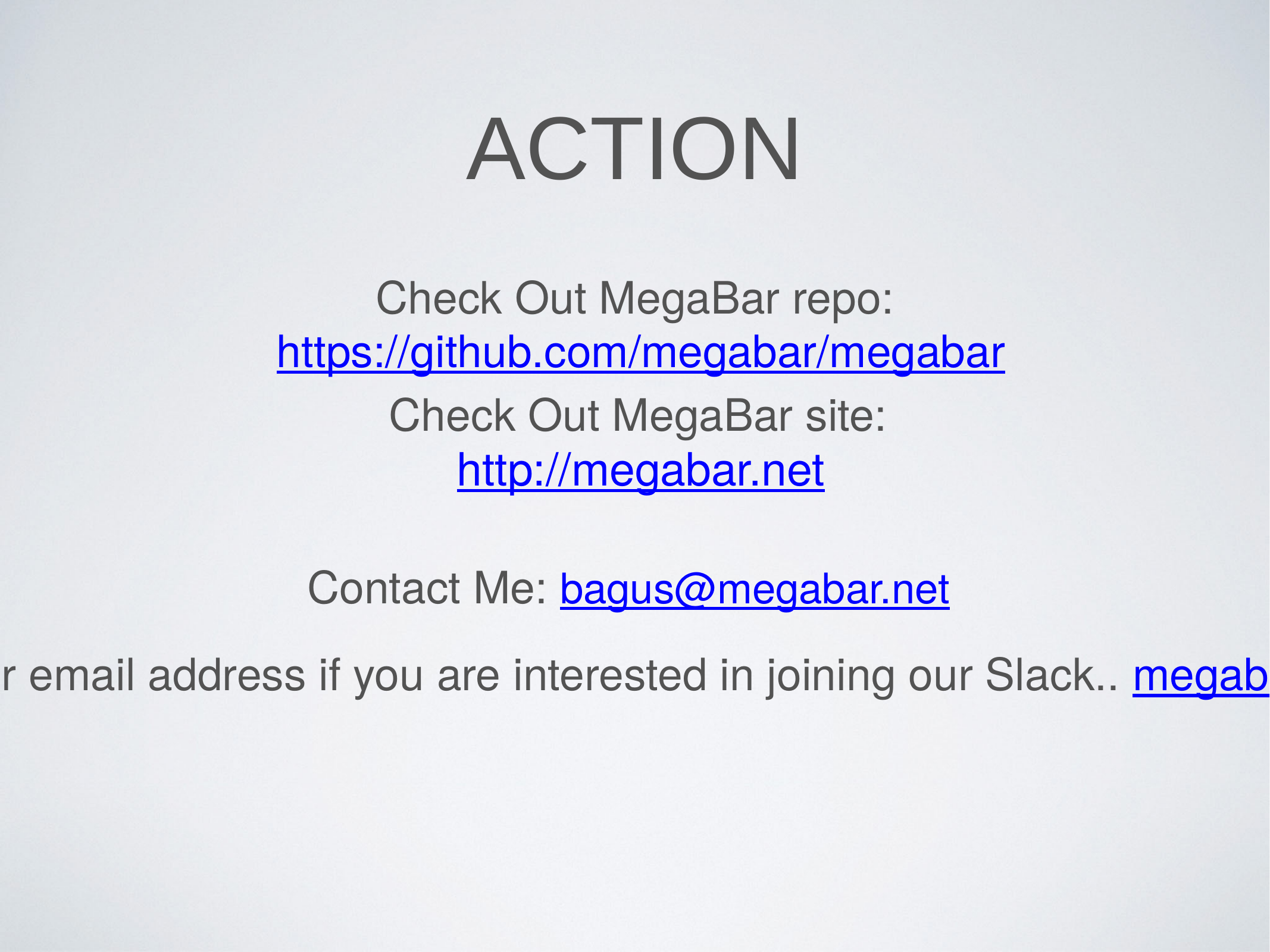

# Action

Check Out MegaBar repo:
 https://github.com/megabar/megabar
 Check Out MegaBar site:
 http://megabar.net

Contact Me: bagus@megabar.net

Give me your email address if you are interested in joining our Slack.. megabar.slack.com